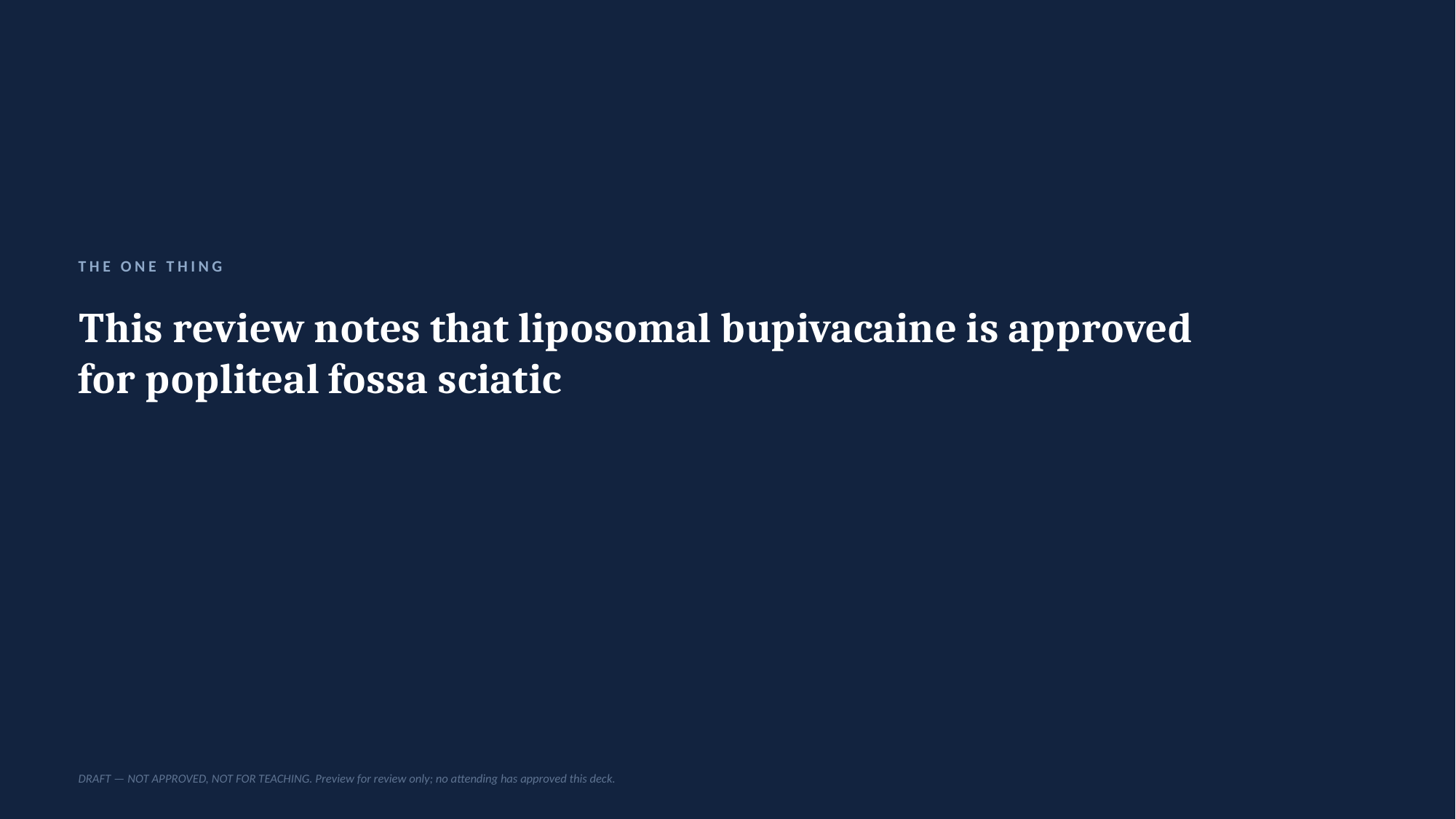

THE ONE THING
This review notes that liposomal bupivacaine is approved for popliteal fossa sciatic
DRAFT — NOT APPROVED, NOT FOR TEACHING. Preview for review only; no attending has approved this deck.